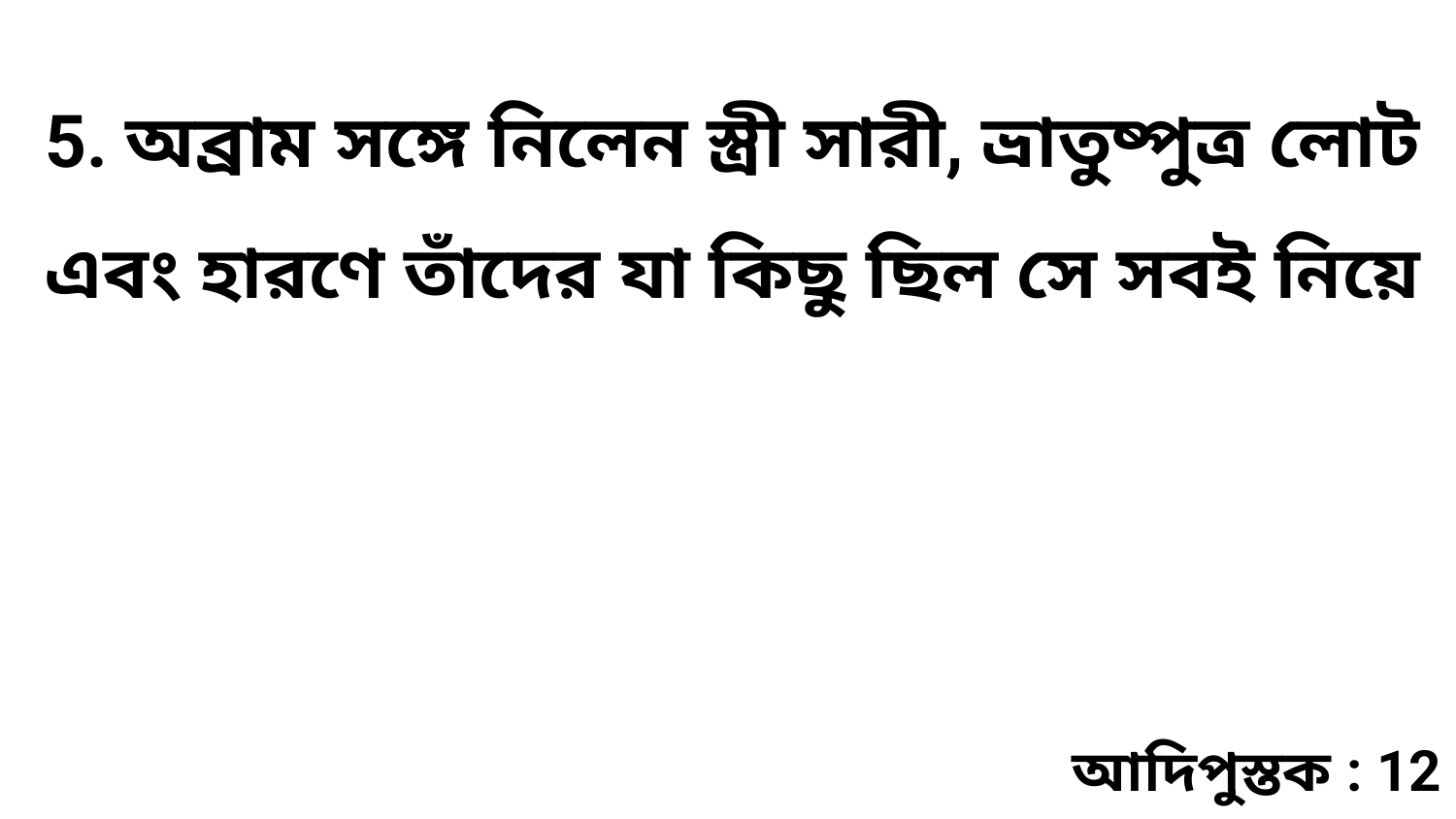

5. অব্রাম সঙ্গে নিলেন স্ত্রী সারী, ভ্রাতুষ্পুত্র লোট এবং হারণে তাঁদের যা কিছু ছিল সে সবই নিয়ে
আদিপুস্তক : 12